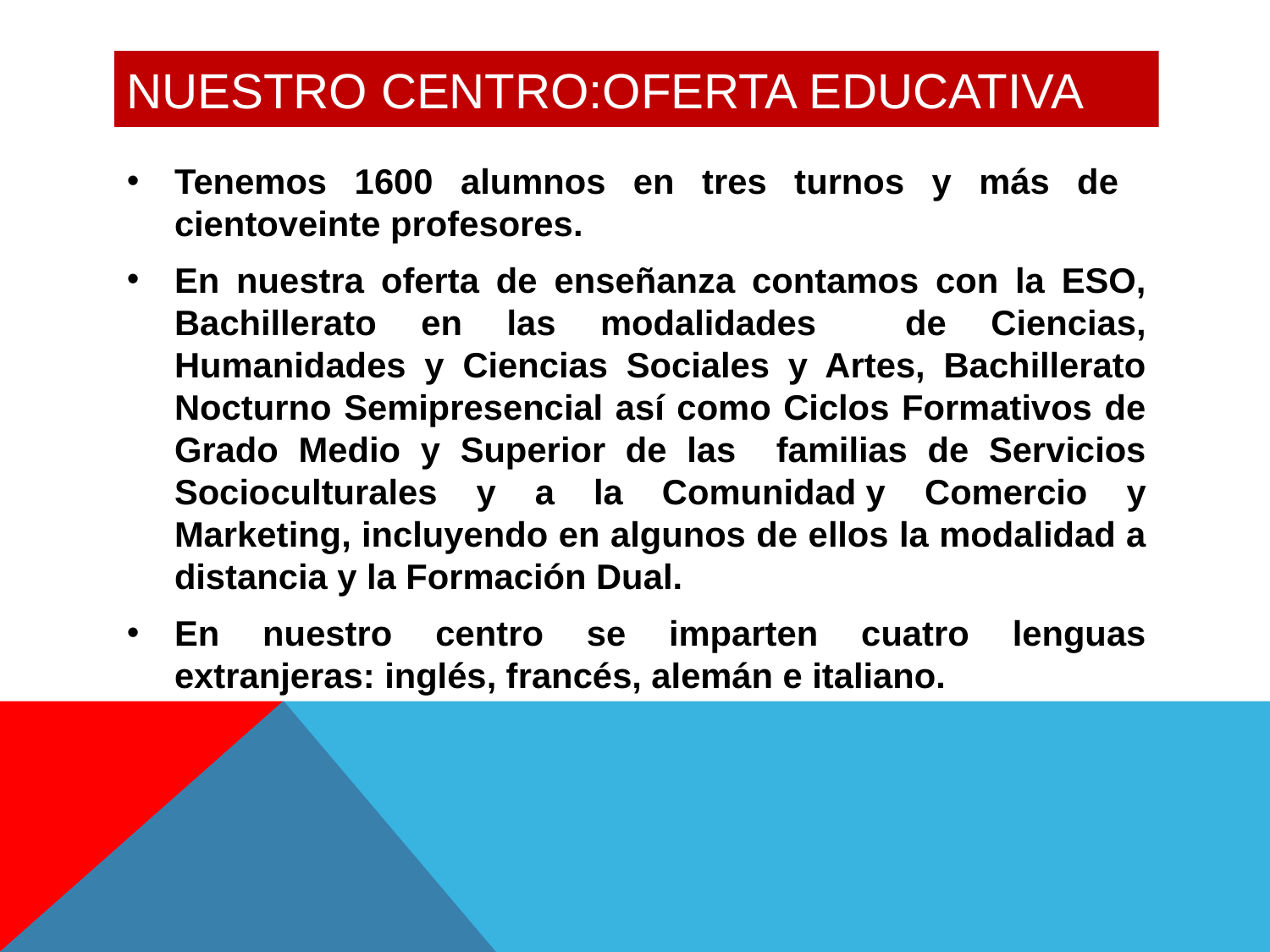

NUESTRO CENTRO:OFERTA EDUCATIVA
Tenemos 1600 alumnos en tres turnos y más de  cientoveinte profesores.
En nuestra oferta de enseñanza contamos con la ESO, Bachillerato en las modalidades  de Ciencias, Humanidades y Ciencias Sociales y Artes, Bachillerato Nocturno Semipresencial así como Ciclos Formativos de Grado Medio y Superior de las  familias de Servicios Socioculturales y a la Comunidad y Comercio y Marketing, incluyendo en algunos de ellos la modalidad a distancia y la Formación Dual.
En nuestro centro se imparten cuatro lenguas extranjeras: inglés, francés, alemán e italiano.